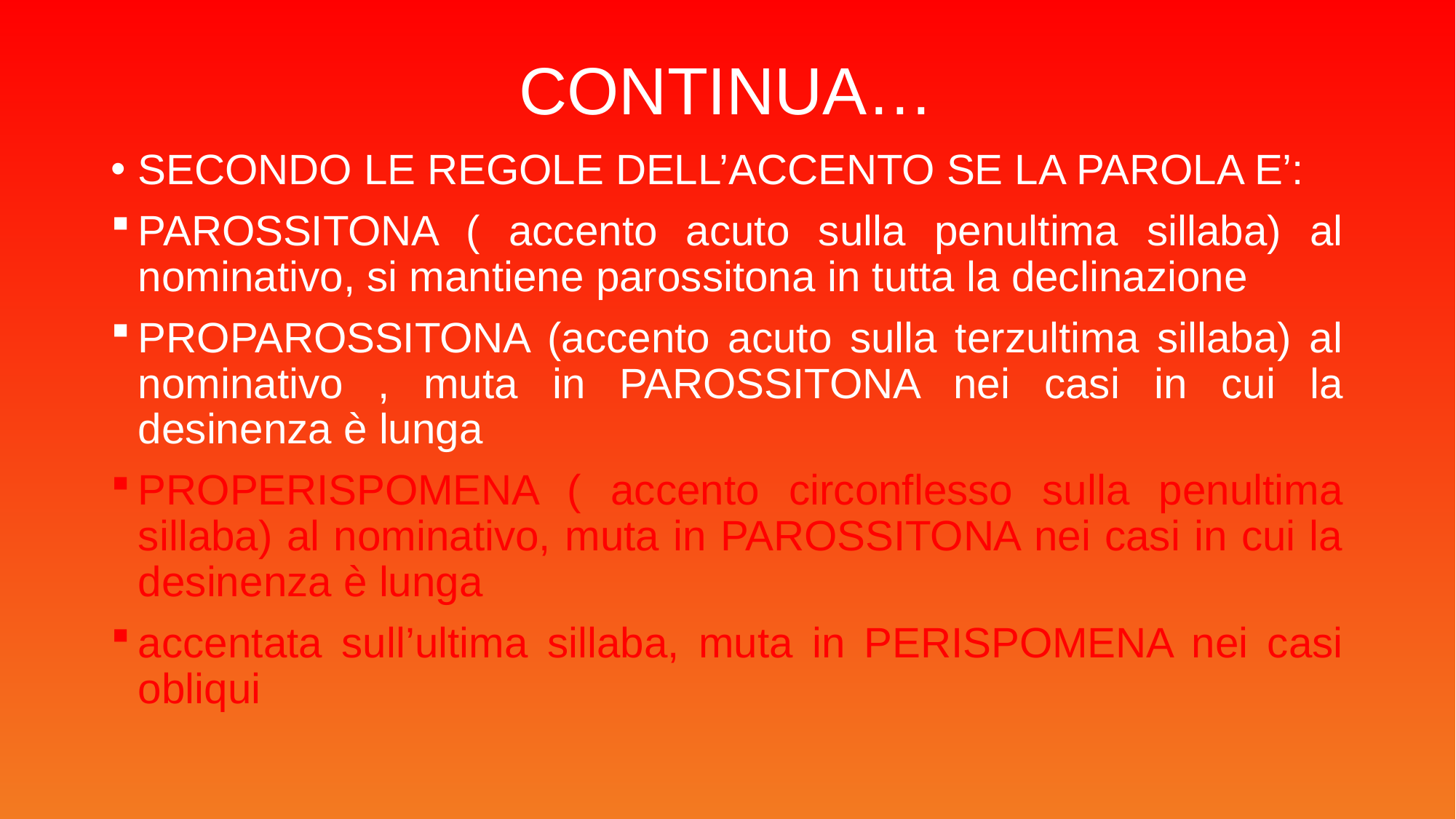

# CONTINUA…
SECONDO LE REGOLE DELL’ACCENTO SE LA PAROLA E’:
PAROSSITONA ( accento acuto sulla penultima sillaba) al nominativo, si mantiene parossitona in tutta la declinazione
PROPAROSSITONA (accento acuto sulla terzultima sillaba) al nominativo , muta in PAROSSITONA nei casi in cui la desinenza è lunga
PROPERISPOMENA ( accento circonflesso sulla penultima sillaba) al nominativo, muta in PAROSSITONA nei casi in cui la desinenza è lunga
accentata sull’ultima sillaba, muta in PERISPOMENA nei casi obliqui